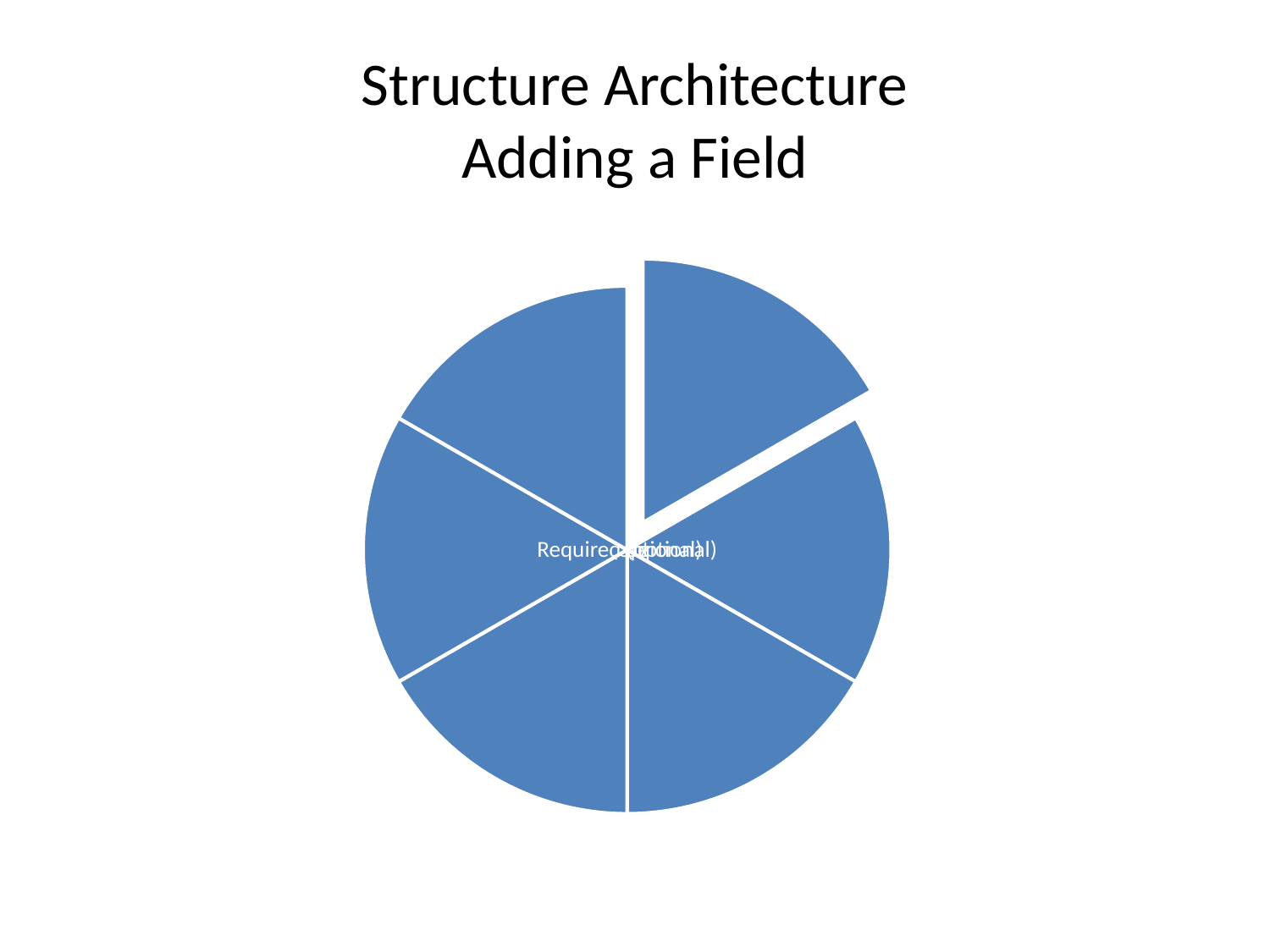

# Structure Architecture Adding a Field
Template
Automatic
Metadata
Name
Description (optional)
Type
Order (optional)
Required (optional)
Index (optional)
Spatial Index